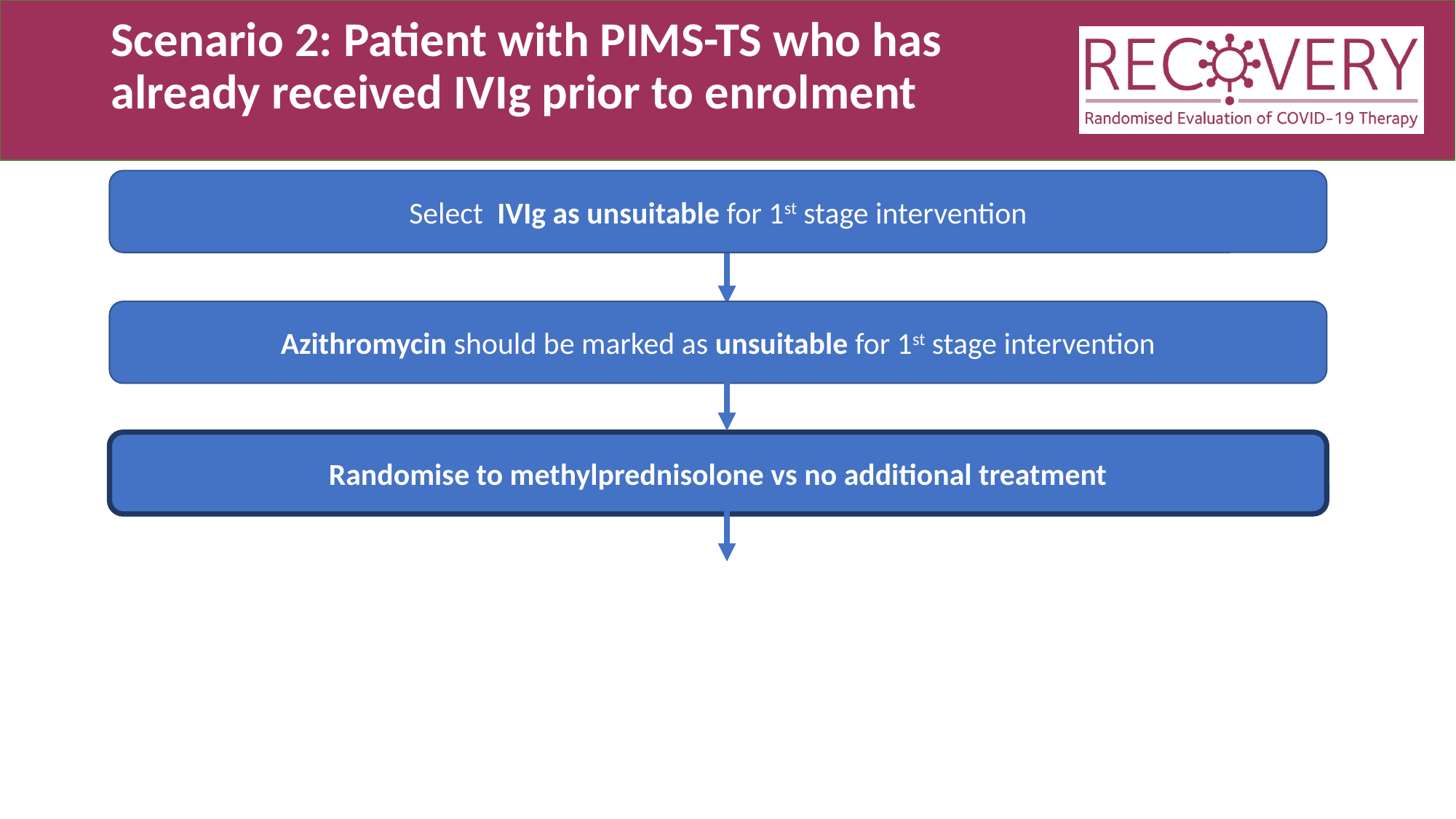

# Scenario 2: Patient with PIMS-TS who has already received IVIg prior to enrolment
Select  IVIg as unsuitable for 1st stage intervention
Azithromycin should be marked as unsuitable for 1st stage intervention
Randomise to methylprednisolone vs no additional treatment